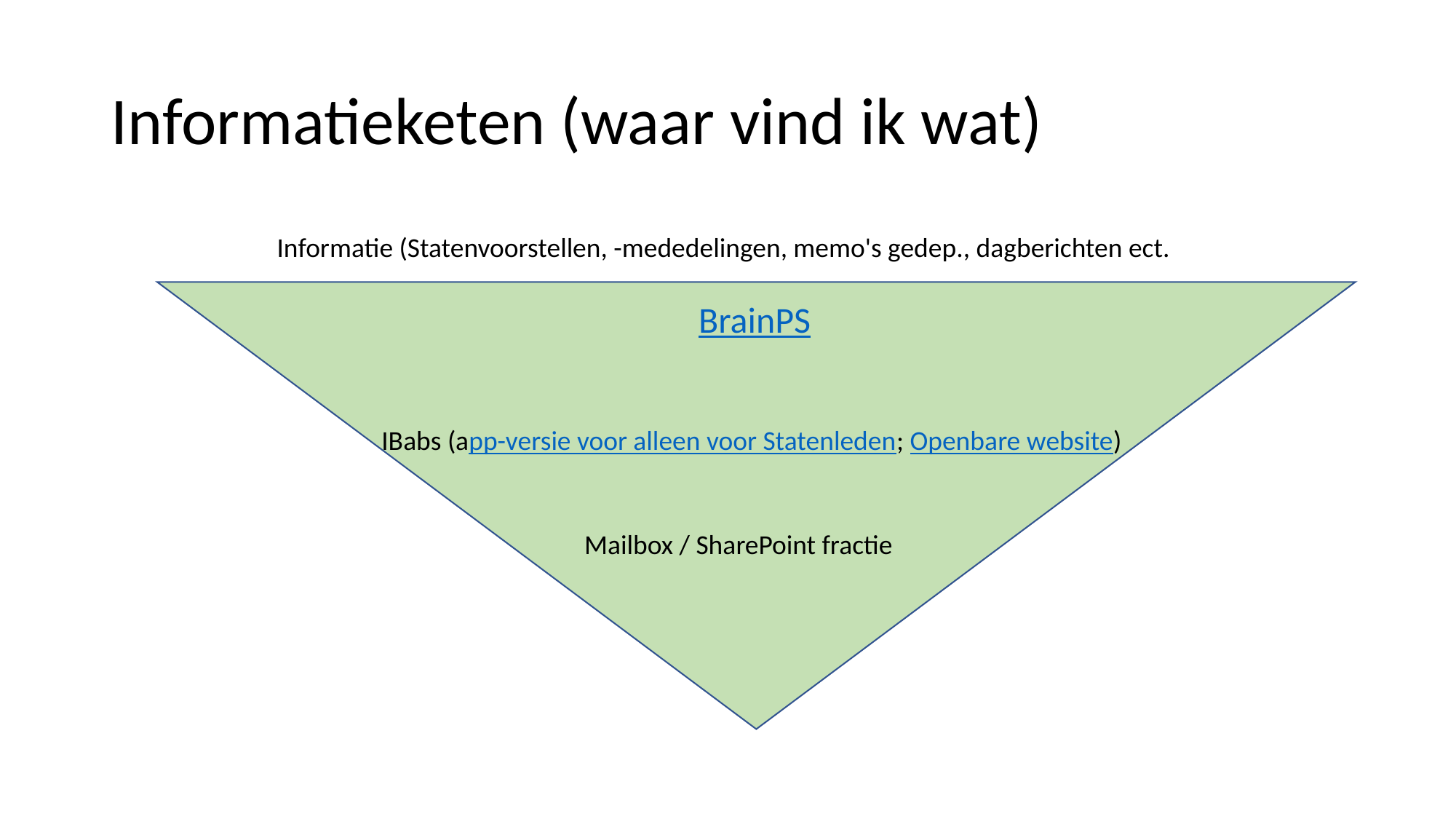

# Informatieketen (waar vind ik wat)
Informatie (Statenvoorstellen, -mededelingen, memo's gedep., dagberichten ect.

BrainPS
IBabs (app-versie voor alleen voor Statenleden; Openbare website)
Mailbox / SharePoint fractie